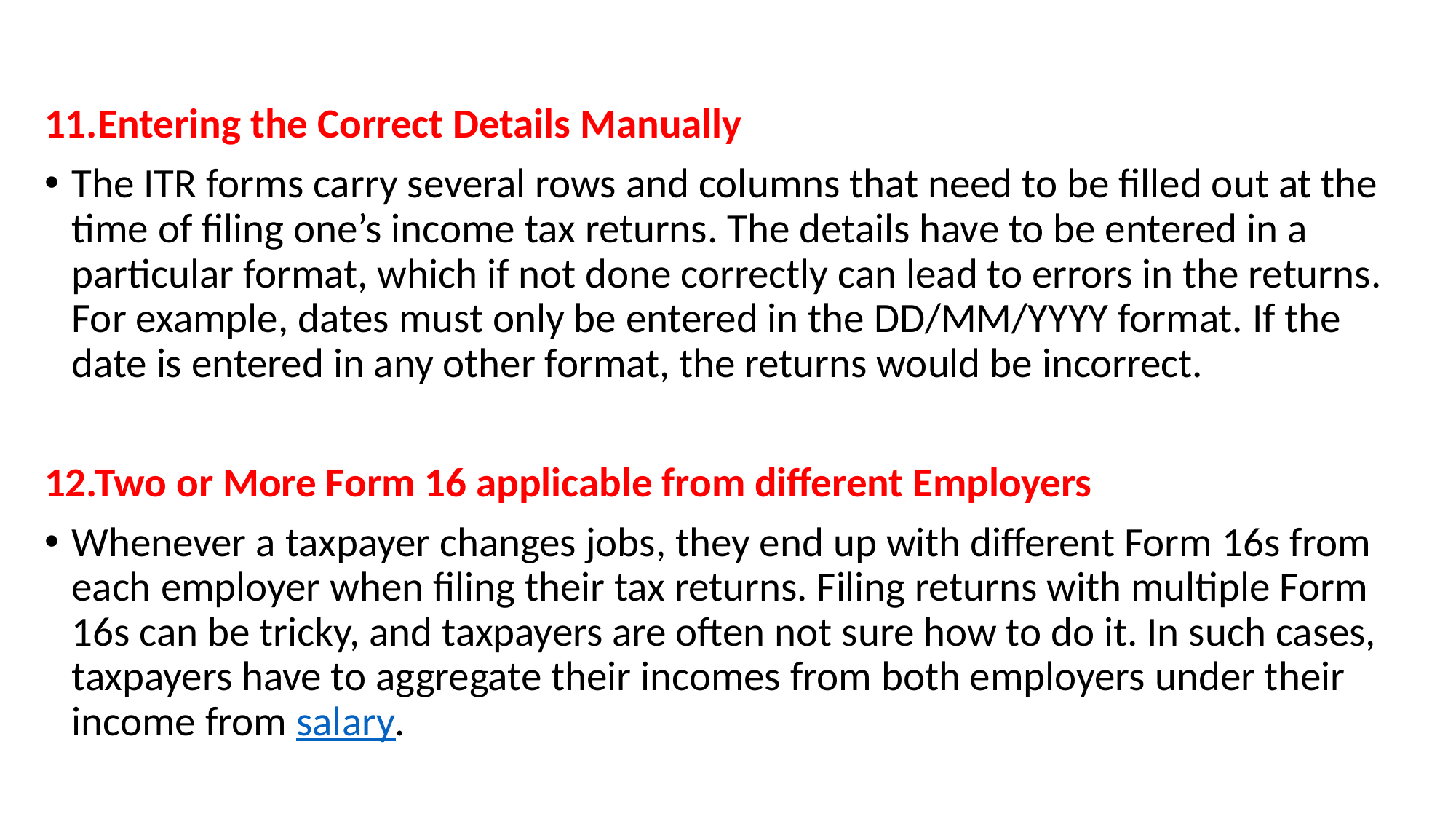

11.Entering the Correct Details Manually
The ITR forms carry several rows and columns that need to be filled out at the time of filing one’s income tax returns. The details have to be entered in a particular format, which if not done correctly can lead to errors in the returns. For example, dates must only be entered in the DD/MM/YYYY format. If the date is entered in any other format, the returns would be incorrect.

12.Two or More Form 16 applicable from different Employers
Whenever a taxpayer changes jobs, they end up with different Form 16s from each employer when filing their tax returns. Filing returns with multiple Form 16s can be tricky, and taxpayers are often not sure how to do it. In such cases, taxpayers have to aggregate their incomes from both employers under their income from salary.